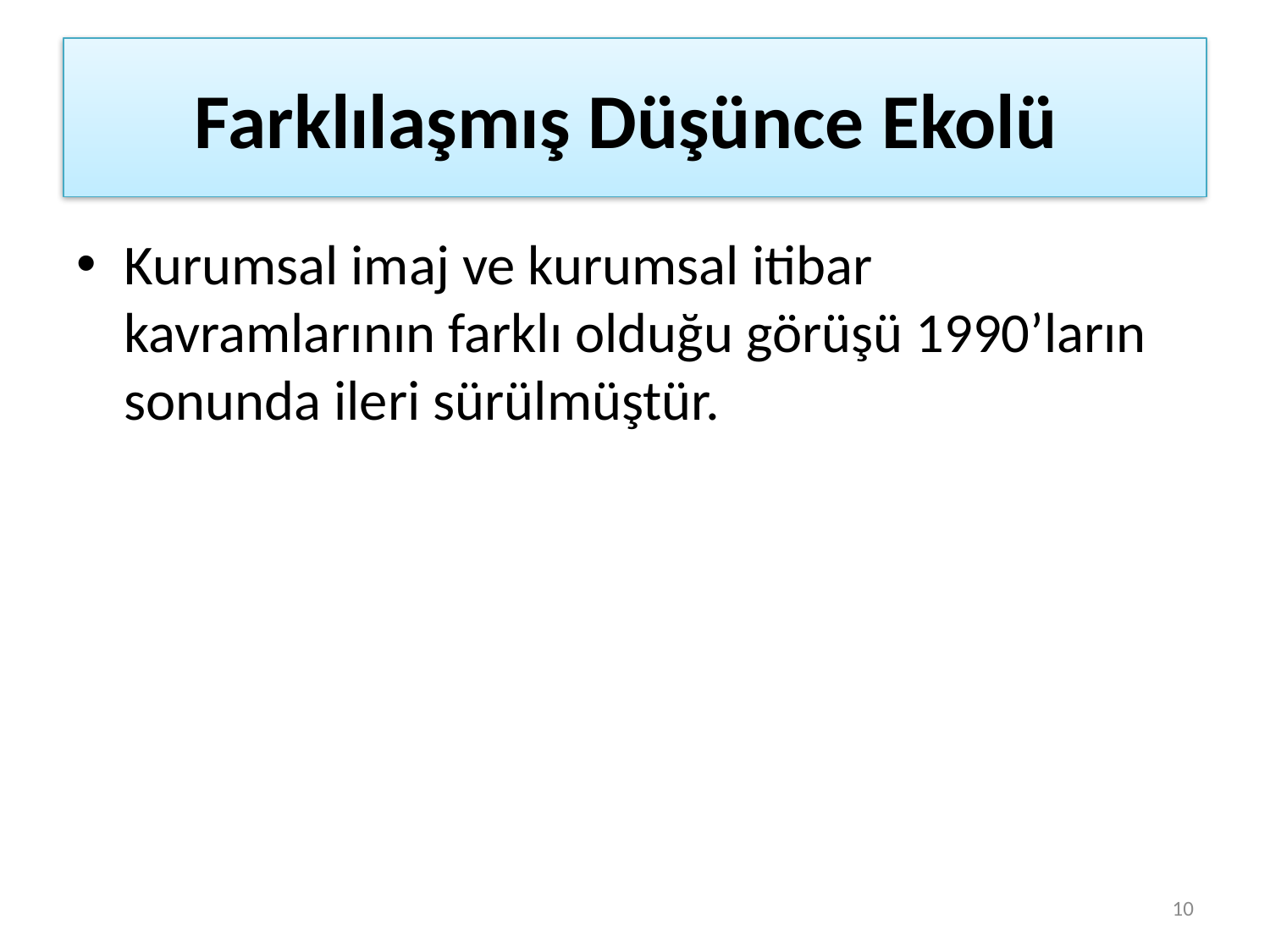

# Farklılaşmış Düşünce Ekolü
Kurumsal imaj ve kurumsal itibar kavramlarının farklı olduğu görüşü 1990’ların sonunda ileri sürülmüştür.
10